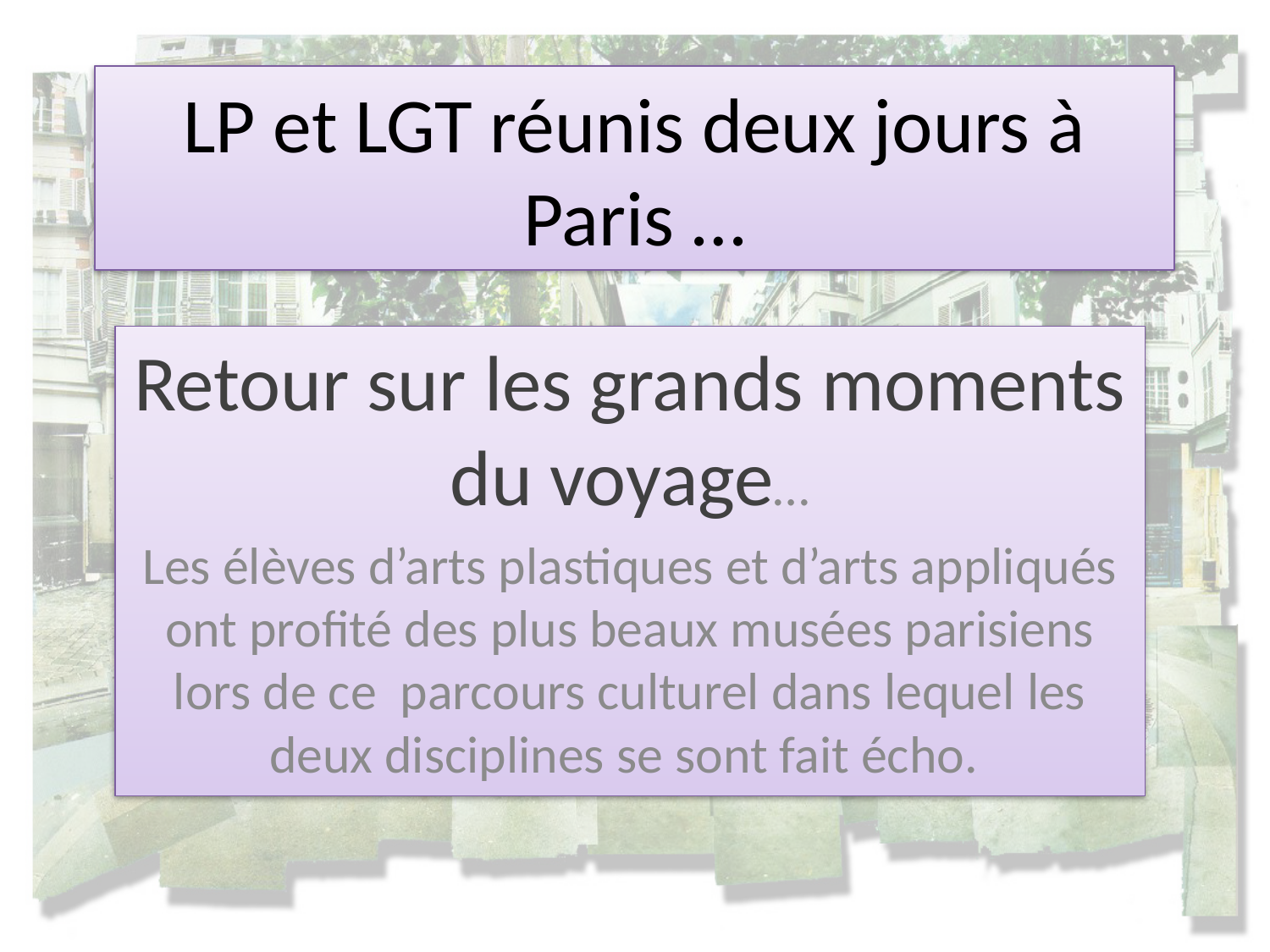

# LP et LGT réunis deux jours à Paris …
Retour sur les grands moments du voyage…
Les élèves d’arts plastiques et d’arts appliqués ont profité des plus beaux musées parisiens lors de ce  parcours culturel dans lequel les deux disciplines se sont fait écho.